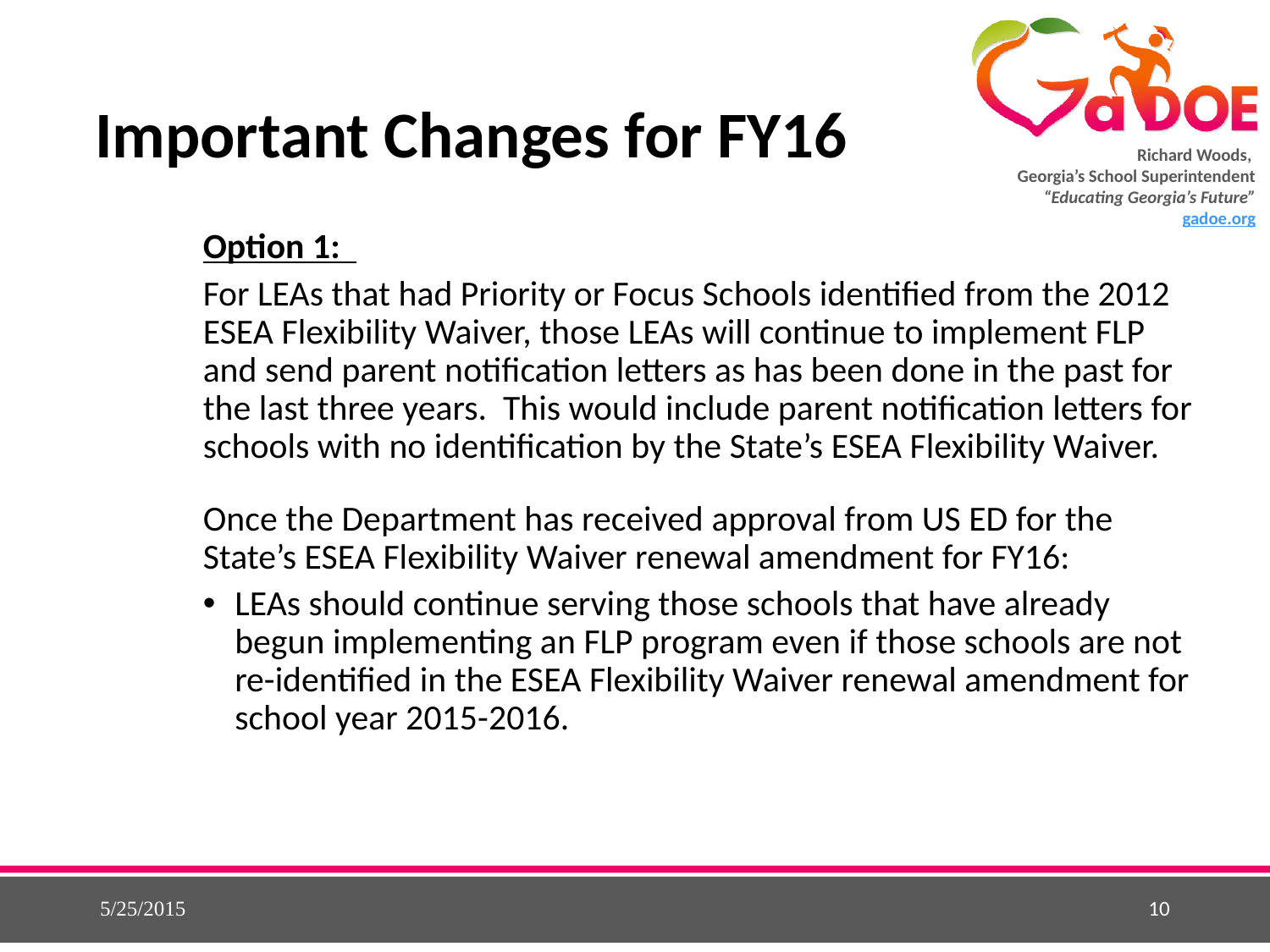

# Important Changes for FY16
Option 1:
For LEAs that had Priority or Focus Schools identified from the 2012 ESEA Flexibility Waiver, those LEAs will continue to implement FLP and send parent notification letters as has been done in the past for the last three years.  This would include parent notification letters for schools with no identification by the State’s ESEA Flexibility Waiver.

Once the Department has received approval from US ED for the State’s ESEA Flexibility Waiver renewal amendment for FY16:
LEAs should continue serving those schools that have already begun implementing an FLP program even if those schools are not re-identified in the ESEA Flexibility Waiver renewal amendment for school year 2015-2016.

5/25/2015
10